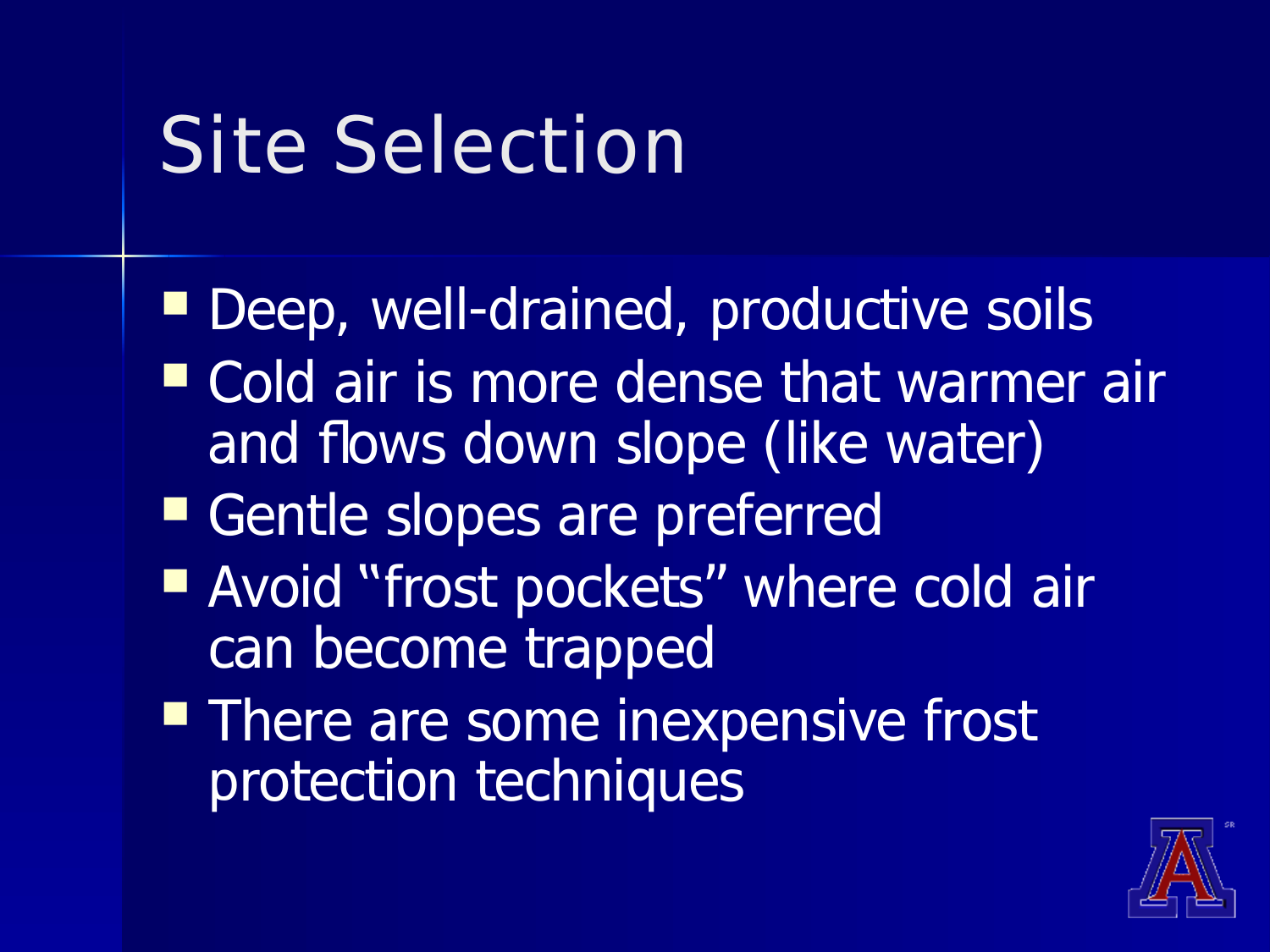

# Site Selection
Deep, well-drained, productive soils
Cold air is more dense that warmer air and flows down slope (like water)
Gentle slopes are preferred
Avoid “frost pockets” where cold air can become trapped
There are some inexpensive frost protection techniques